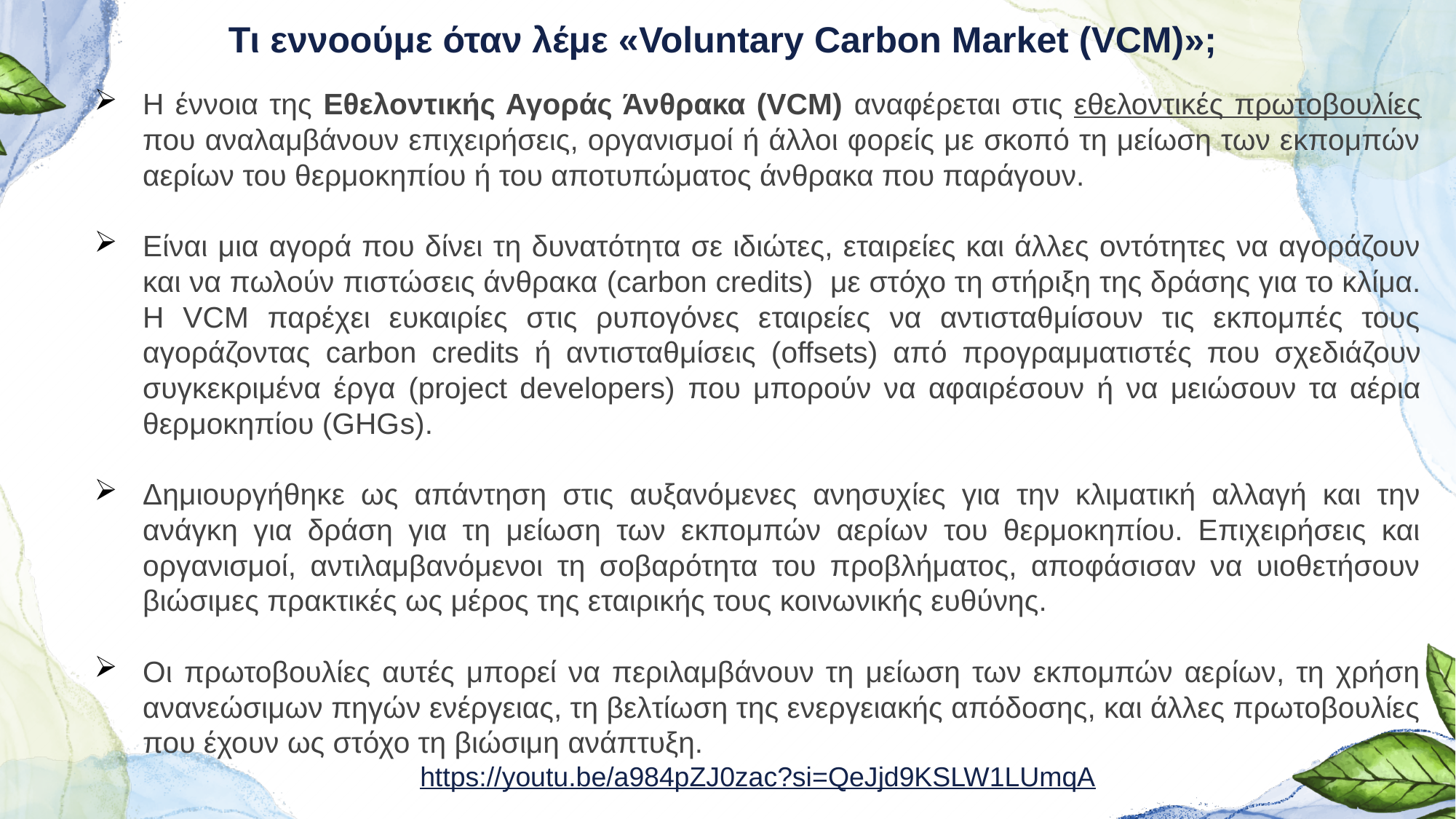

# Τι εννοούμε όταν λέμε «Voluntary Carbon Market (VCM)»;
Η έννοια της Εθελοντικής Αγοράς Άνθρακα (VCM) αναφέρεται στις εθελοντικές πρωτοβουλίες που αναλαμβάνουν επιχειρήσεις, οργανισμοί ή άλλοι φορείς με σκοπό τη μείωση των εκπομπών αερίων του θερμοκηπίου ή του αποτυπώματος άνθρακα που παράγουν.

Είναι μια αγορά που δίνει τη δυνατότητα σε ιδιώτες, εταιρείες και άλλες οντότητες να αγοράζουν και να πωλούν πιστώσεις άνθρακα (carbon credits)  με στόχο τη στήριξη της δράσης για το κλίμα. Η VCM παρέχει ευκαιρίες στις ρυπογόνες εταιρείες να αντισταθμίσουν τις εκπομπές τους αγοράζοντας carbon credits ή αντισταθμίσεις (offsets) από προγραμματιστές που σχεδιάζουν συγκεκριμένα έργα (project developers) που μπορούν να αφαιρέσουν ή να μειώσουν τα αέρια θερμοκηπίου (GHGs).

Δημιουργήθηκε ως απάντηση στις αυξανόμενες ανησυχίες για την κλιματική αλλαγή και την ανάγκη για δράση για τη μείωση των εκπομπών αερίων του θερμοκηπίου. Επιχειρήσεις και οργανισμοί, αντιλαμβανόμενοι τη σοβαρότητα του προβλήματος, αποφάσισαν να υιοθετήσουν βιώσιμες πρακτικές ως μέρος της εταιρικής τους κοινωνικής ευθύνης.

Οι πρωτοβουλίες αυτές μπορεί να περιλαμβάνουν τη μείωση των εκπομπών αερίων, τη χρήση ανανεώσιμων πηγών ενέργειας, τη βελτίωση της ενεργειακής απόδοσης, και άλλες πρωτοβουλίες που έχουν ως στόχο τη βιώσιμη ανάπτυξη.
https://youtu.be/a984pZJ0zac?si=QeJjd9KSLW1LUmqA